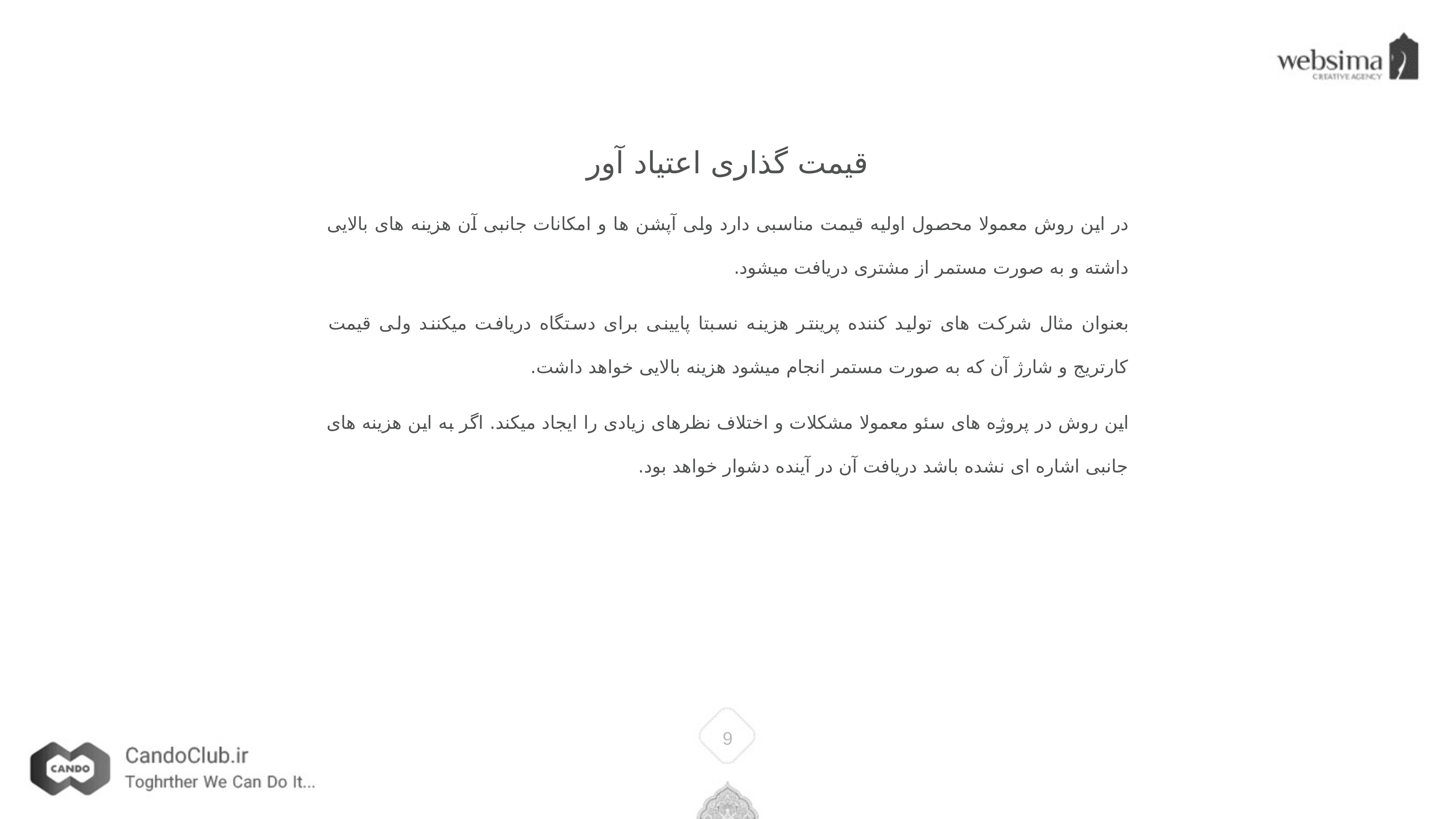

قیمت گذاری اعتیاد آور
در این روش معمولا محصول اولیه قیمت مناسبی دارد ولی آپشن ها و امکانات جانبی آن هزینه های بالایی داشته و به صورت مستمر از مشتری دریافت میشود.
بعنوان مثال شرکت های تولید کننده پرینتر هزینه نسبتا پایینی برای دستگاه دریافت میکنند ولی قیمت کارتریج و شارژ آن که به صورت مستمر انجام میشود هزینه بالایی خواهد داشت.
این روش در پروژه های سئو معمولا مشکلات و اختلاف نظرهای زیادی را ایجاد میکند. اگر به این هزینه های جانبی اشاره ای نشده باشد دریافت آن در آینده دشوار خواهد بود.
9